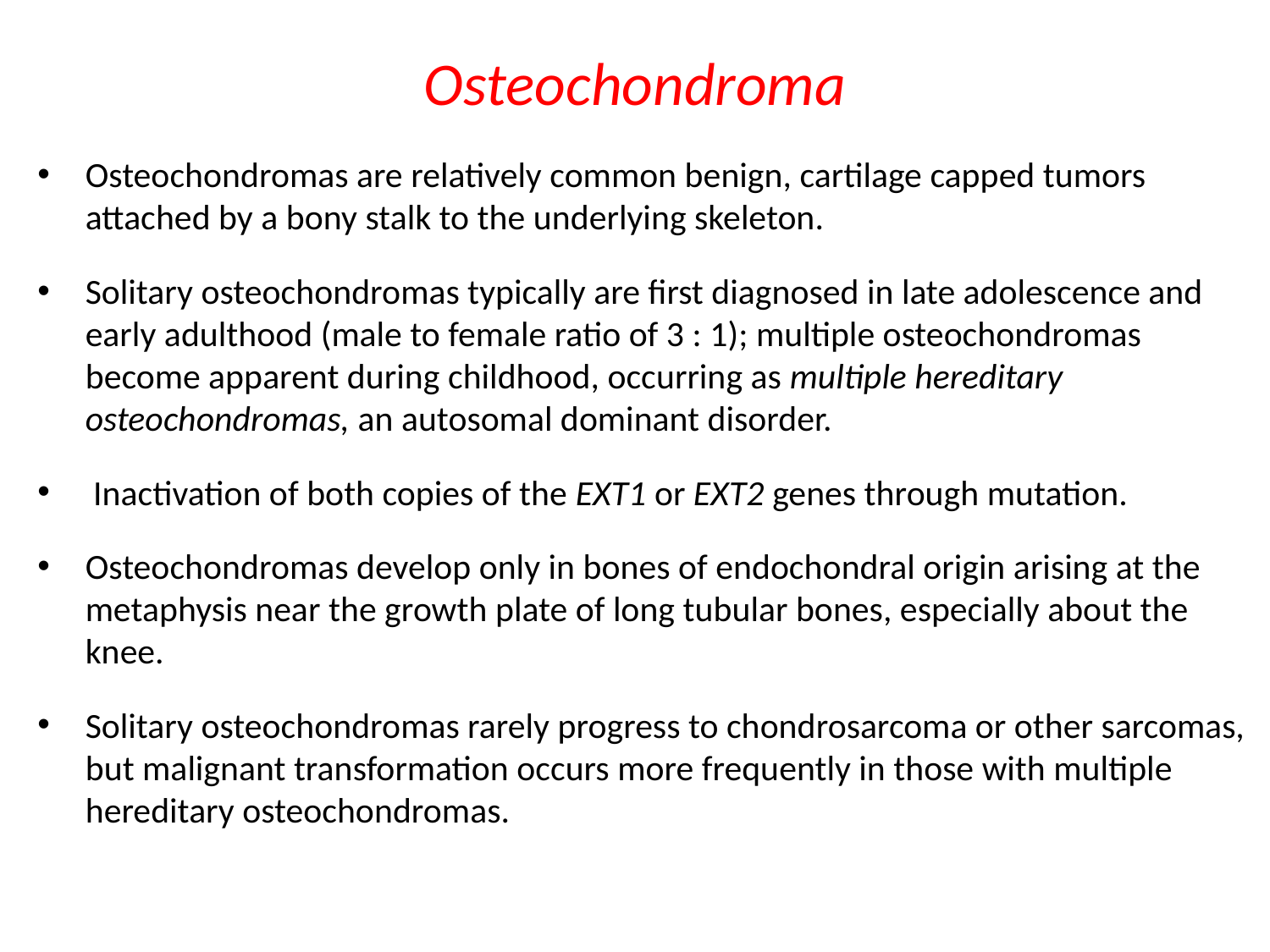

# Osteochondroma
Osteochondromas are relatively common benign, cartilage capped tumors attached by a bony stalk to the underlying skeleton.

Solitary osteochondromas typically are first diagnosed in late adolescence and early adulthood (male to female ratio of 3 : 1); multiple osteochondromas become apparent during childhood, occurring as multiple hereditary osteochondromas, an autosomal dominant disorder.

 Inactivation of both copies of the EXT1 or EXT2 genes through mutation.

Osteochondromas develop only in bones of endochondral origin arising at the metaphysis near the growth plate of long tubular bones, especially about the knee.

Solitary osteochondromas rarely progress to chondrosarcoma or other sarcomas, but malignant transformation occurs more frequently in those with multiple hereditary osteochondromas.